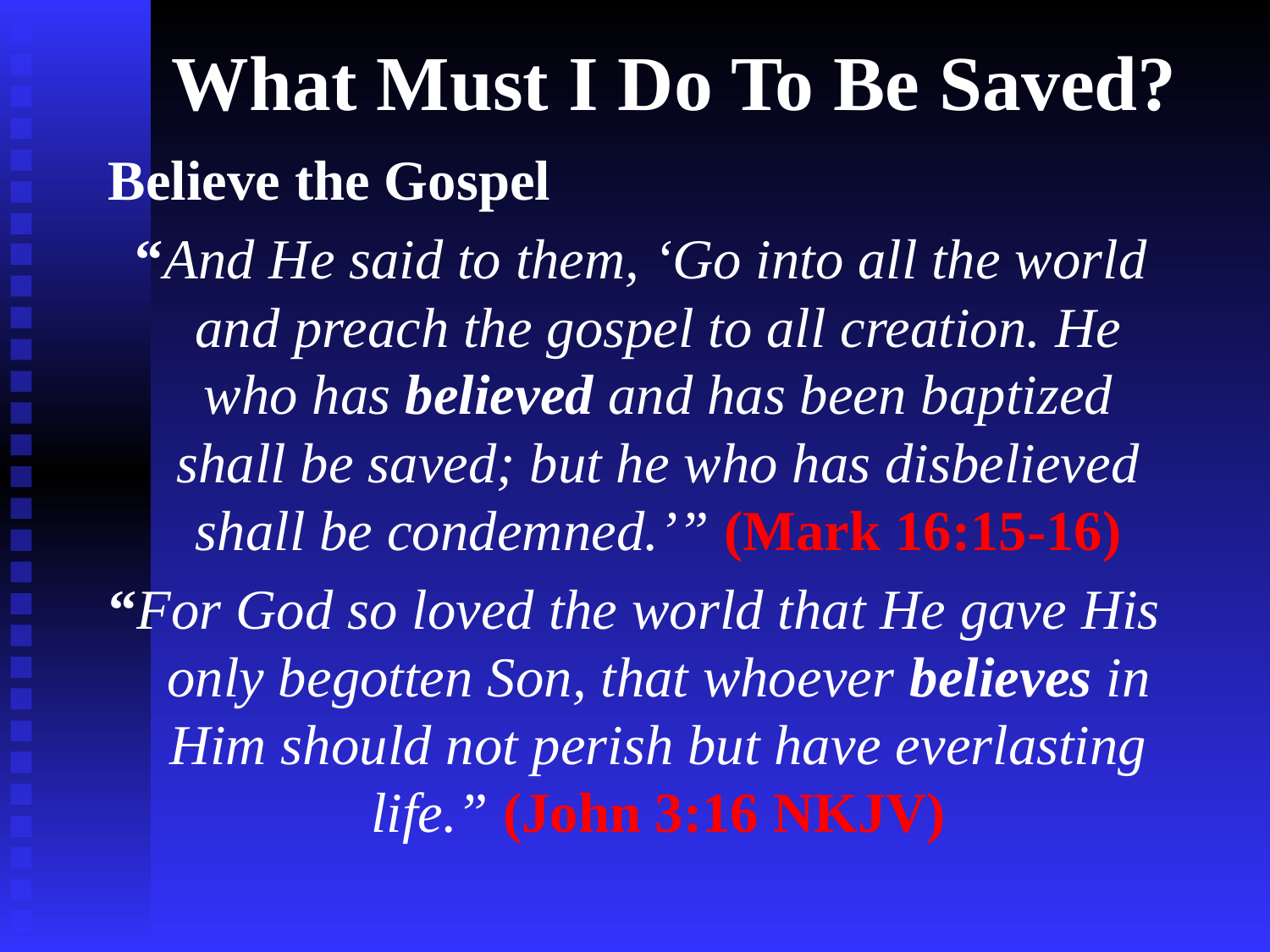

# What Must I Do To Be Saved?
Believe the Gospel
 “And He said to them, ‘Go into all the world and preach the gospel to all creation. He who has believed and has been baptized shall be saved; but he who has disbelieved shall be condemned.’” (Mark 16:15-16)
“For God so loved the world that He gave His only begotten Son, that whoever believes in Him should not perish but have everlasting life.” (John 3:16 NKJV)